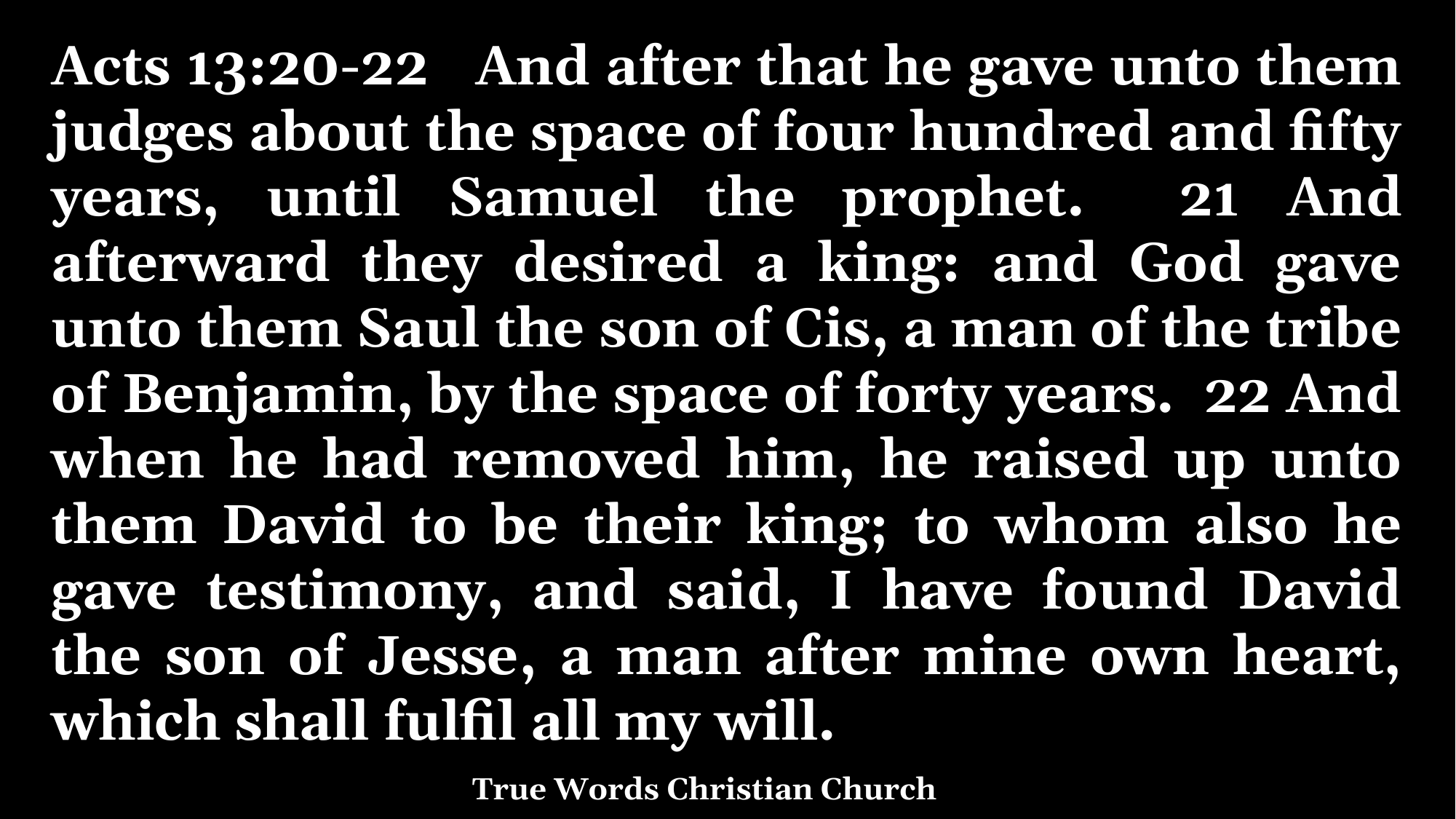

Acts 13:20-22   And after that he gave unto them judges about the space of four hundred and fifty years, until Samuel the prophet.  21 And afterward they desired a king: and God gave unto them Saul the son of Cis, a man of the tribe of Benjamin, by the space of forty years.  22 And when he had removed him, he raised up unto them David to be their king; to whom also he gave testimony, and said, I have found David the son of Jesse, a man after mine own heart, which shall fulfil all my will.
True Words Christian Church